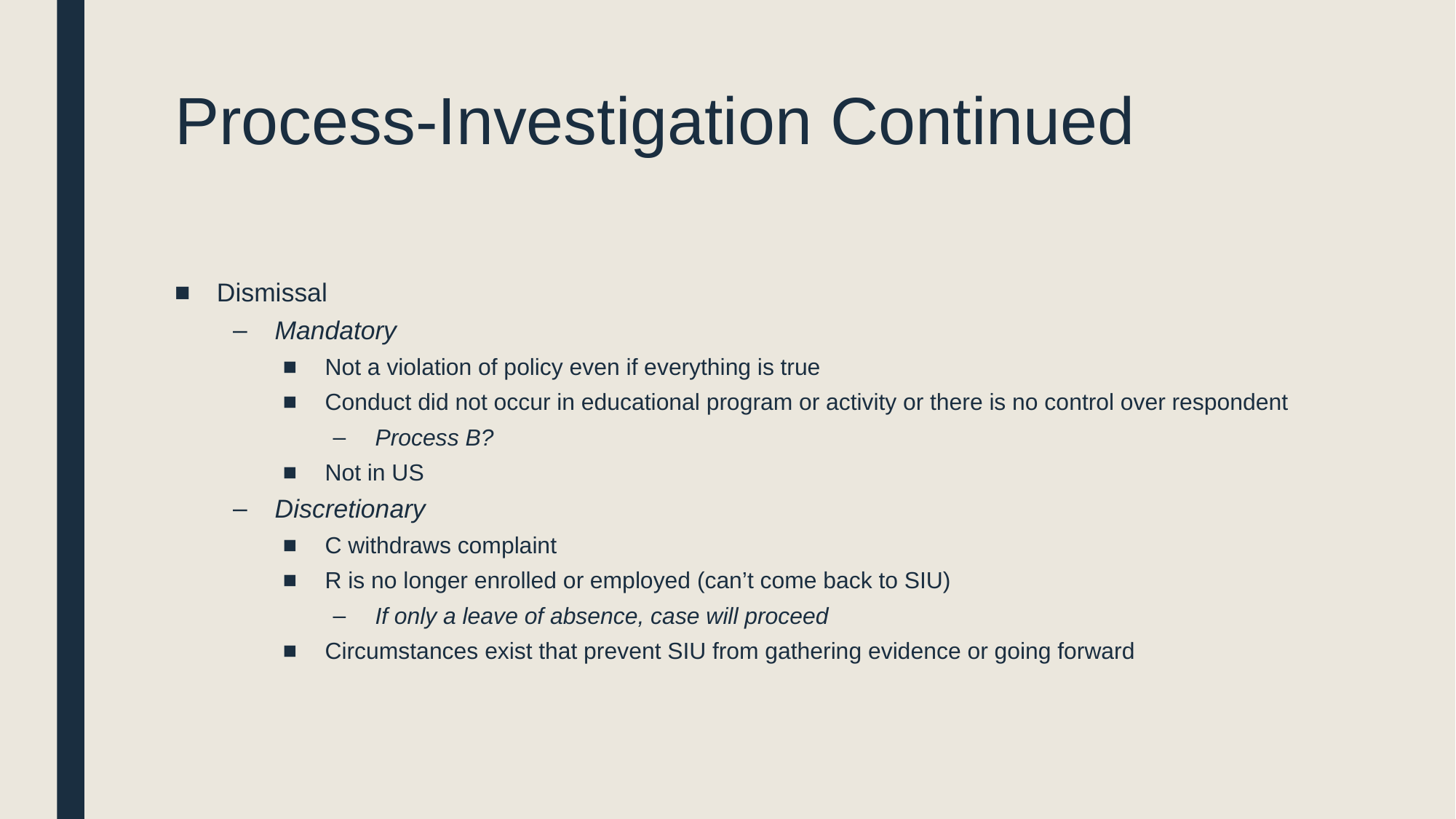

# Process-Investigation Continued
Dismissal
Mandatory
Not a violation of policy even if everything is true
Conduct did not occur in educational program or activity or there is no control over respondent
Process B?
Not in US
Discretionary
C withdraws complaint
R is no longer enrolled or employed (can’t come back to SIU)
If only a leave of absence, case will proceed
Circumstances exist that prevent SIU from gathering evidence or going forward